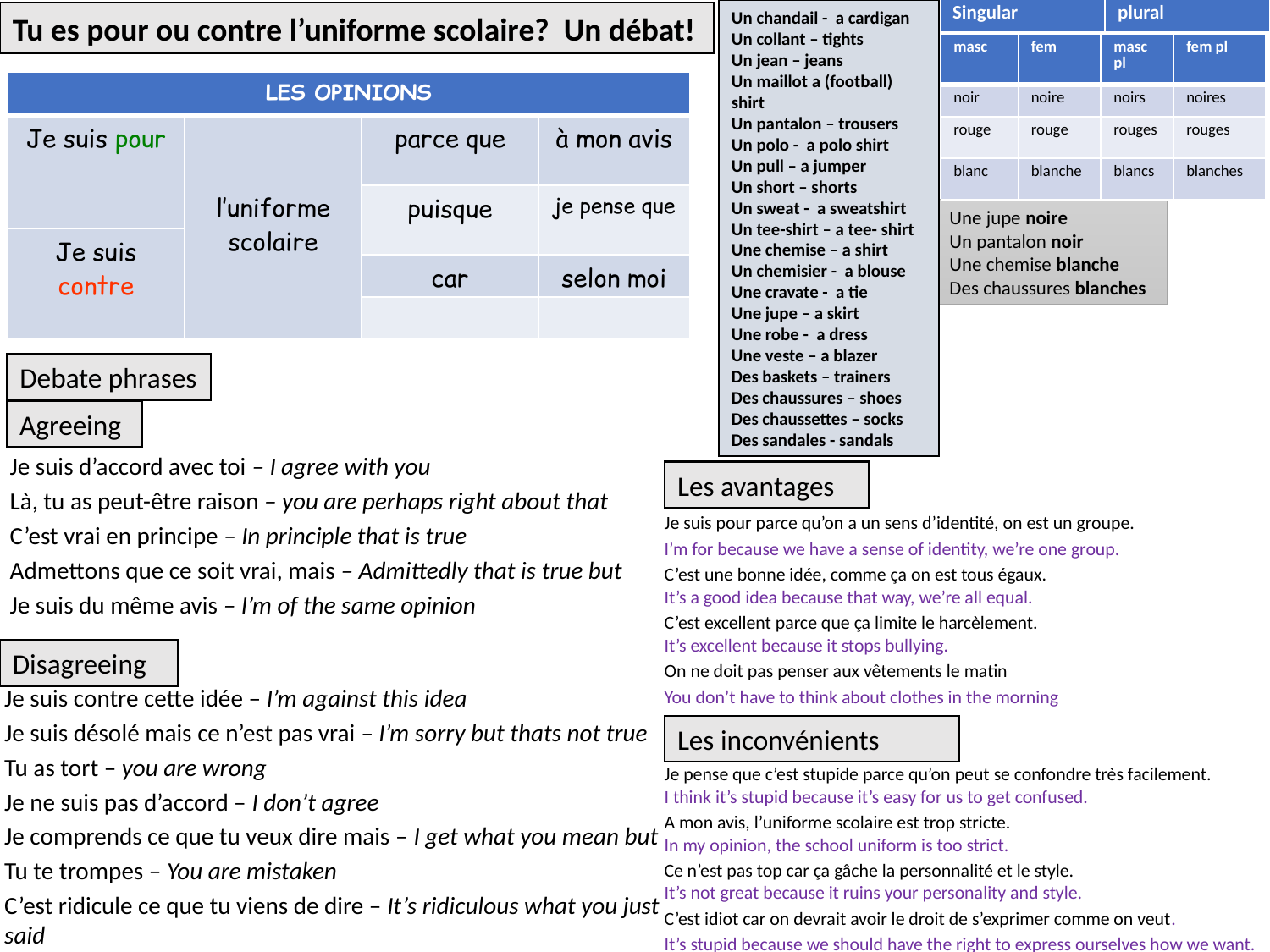

Un chandail -  a cardigan
Un collant – tights
Un jean – jeans
Un maillot a (football) shirt
Un pantalon – trousers
Un polo -  a polo shirt
Un pull – a jumper
Un short – shorts
Un sweat -  a sweatshirt
Un tee-shirt – a tee- shirt
Une chemise – a shirt
Un chemisier -  a blouse
Une cravate -  a tie
Une jupe – a skirt
Une robe -  a dress
Une veste – a blazer
Des baskets – trainers
Des chaussures – shoes
Des chaussettes – socks
Des sandales - sandals
| Singular | plural |
| --- | --- |
Tu es pour ou contre l’uniforme scolaire?  Un débat!
| masc | fem | masc pl | fem pl |
| --- | --- | --- | --- |
| noir | noire | noirs | noires |
| rouge | rouge | rouges | rouges |
| blanc | blanche | blancs | blanches |
| LES OPINIONS |  |  |  |
| --- | --- | --- | --- |
| Je suis pour | l’uniforme scolaire | parce que | à mon avis |
|  |  | puisque | je pense que |
| Je suis contre |  |  |  |
| Je suis contre |  | car | selon moi |
|  |  |  |  |
Une jupe noire
Un pantalon noir
Une chemise blanche
Des chaussures blanches
Debate phrases
Agreeing
Je suis d’accord avec toi – I agree with you
Là, tu as peut-être raison – you are perhaps right about that
C’est vrai en principe – In principle that is true
Admettons que ce soit vrai, mais – Admittedly that is true but
Je suis du même avis – I’m of the same opinion
Les avantages
Je suis pour parce qu’on a un sens d’identité, on est un groupe.
I’m for because we have a sense of identity, we’re one group.
C’est une bonne idée, comme ça on est tous égaux.
It’s a good idea because that way, we’re all equal.
C’est excellent parce que ça limite le harcèlement.
It’s excellent because it stops bullying.
On ne doit pas penser aux vêtements le matin
You don’t have to think about clothes in the morning

Je pense que c’est stupide parce qu’on peut se confondre très facilement.
I think it’s stupid because it’s easy for us to get confused.
A mon avis, l’uniforme scolaire est trop stricte. 
In my opinion, the school uniform is too strict.
Ce n’est pas top car ça gâche la personnalité et le style. 
It’s not great because it ruins your personality and style.
C’est idiot car on devrait avoir le droit de s’exprimer comme on veut.
It’s stupid because we should have the right to express ourselves how we want.

Disagreeing
Je suis contre cette idée – I’m against this idea
Je suis désolé mais ce n’est pas vrai – I’m sorry but thats not true
Tu as tort – you are wrong
Je ne suis pas d’accord – I don’t agree
Je comprends ce que tu veux dire mais – I get what you mean but
Tu te trompes – You are mistaken
C’est ridicule ce que tu viens de dire – It’s ridiculous what you just said
Les inconvénients